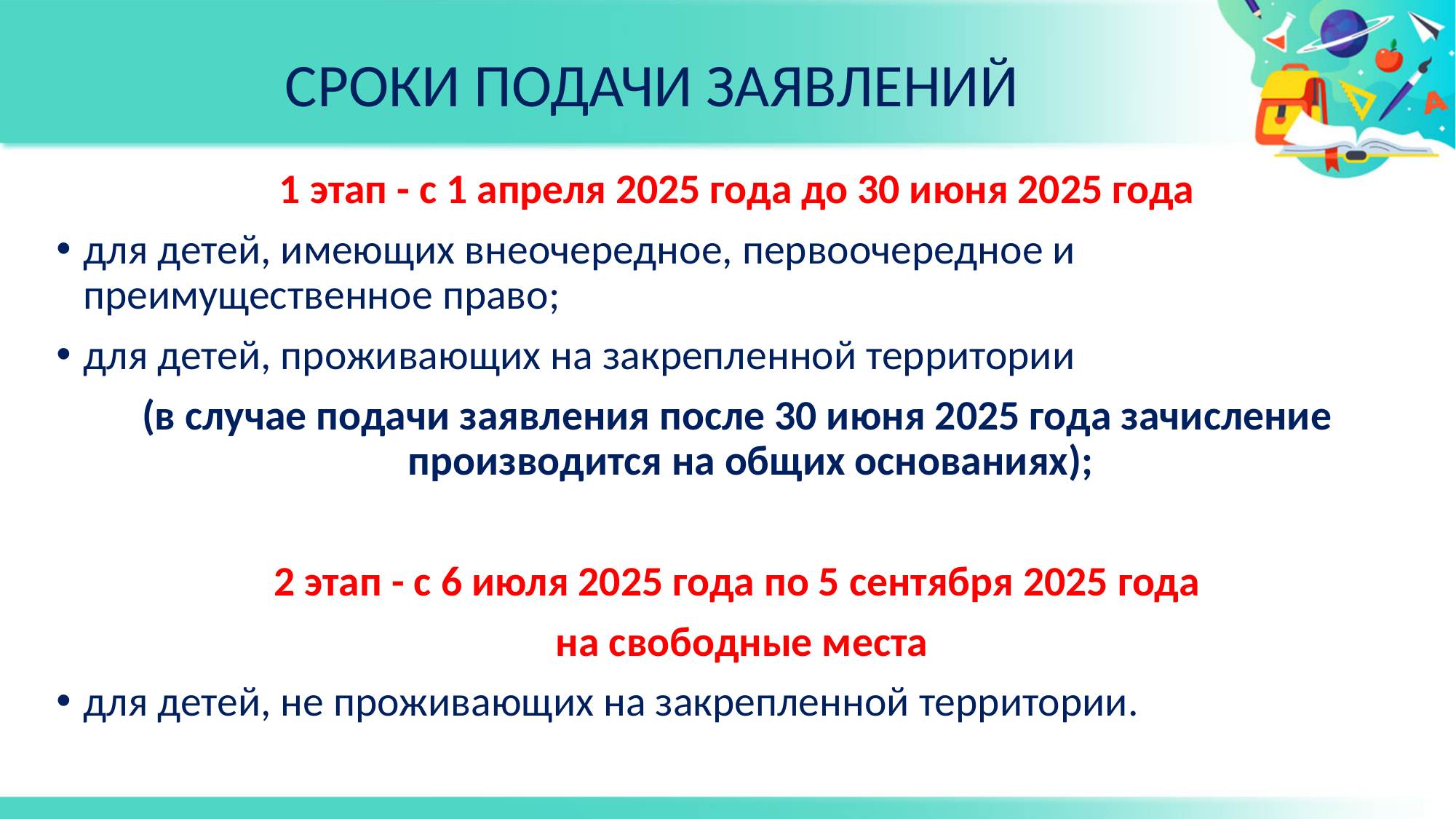

# СРОКИ ПОДАЧИ ЗАЯВЛЕНИЙ
1 этап - с 1 апреля 2025 года до 30 июня 2025 года
для детей, имеющих внеочередное, первоочередное и преимущественное право;
для детей, проживающих на закрепленной территории
(в случае подачи заявления после 30 июня 2025 года зачисление производится на общих основаниях);

2 этап - с 6 июля 2025 года по 5 сентября 2025 года
 на свободные места
для детей, не проживающих на закрепленной территории.